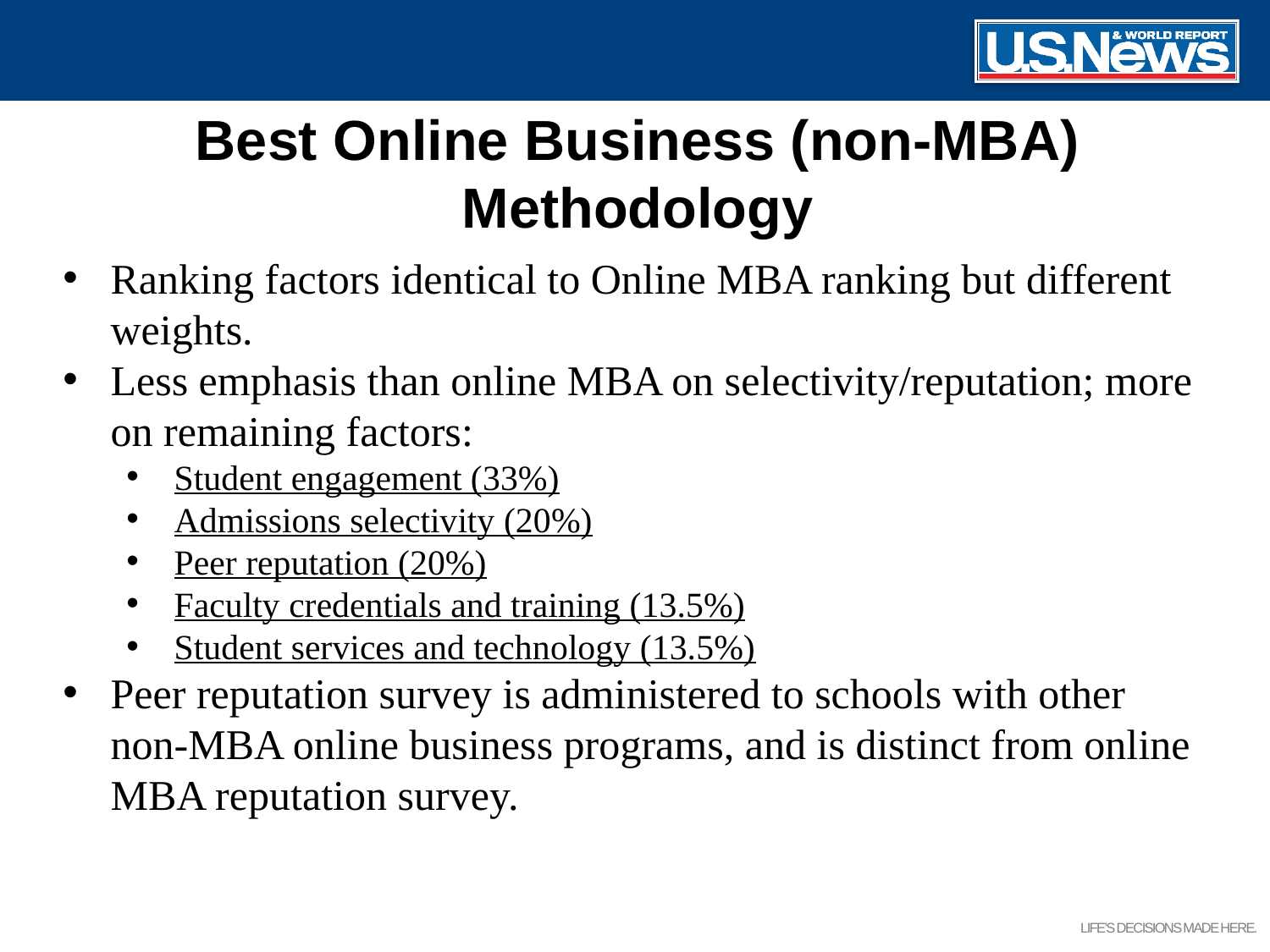

# Best Online Business (non-MBA) Methodology
Ranking factors identical to Online MBA ranking but different weights.
Less emphasis than online MBA on selectivity/reputation; more on remaining factors:
Student engagement (33%)
Admissions selectivity (20%)
Peer reputation (20%)
Faculty credentials and training (13.5%)
Student services and technology (13.5%)
Peer reputation survey is administered to schools with other non-MBA online business programs, and is distinct from online MBA reputation survey.